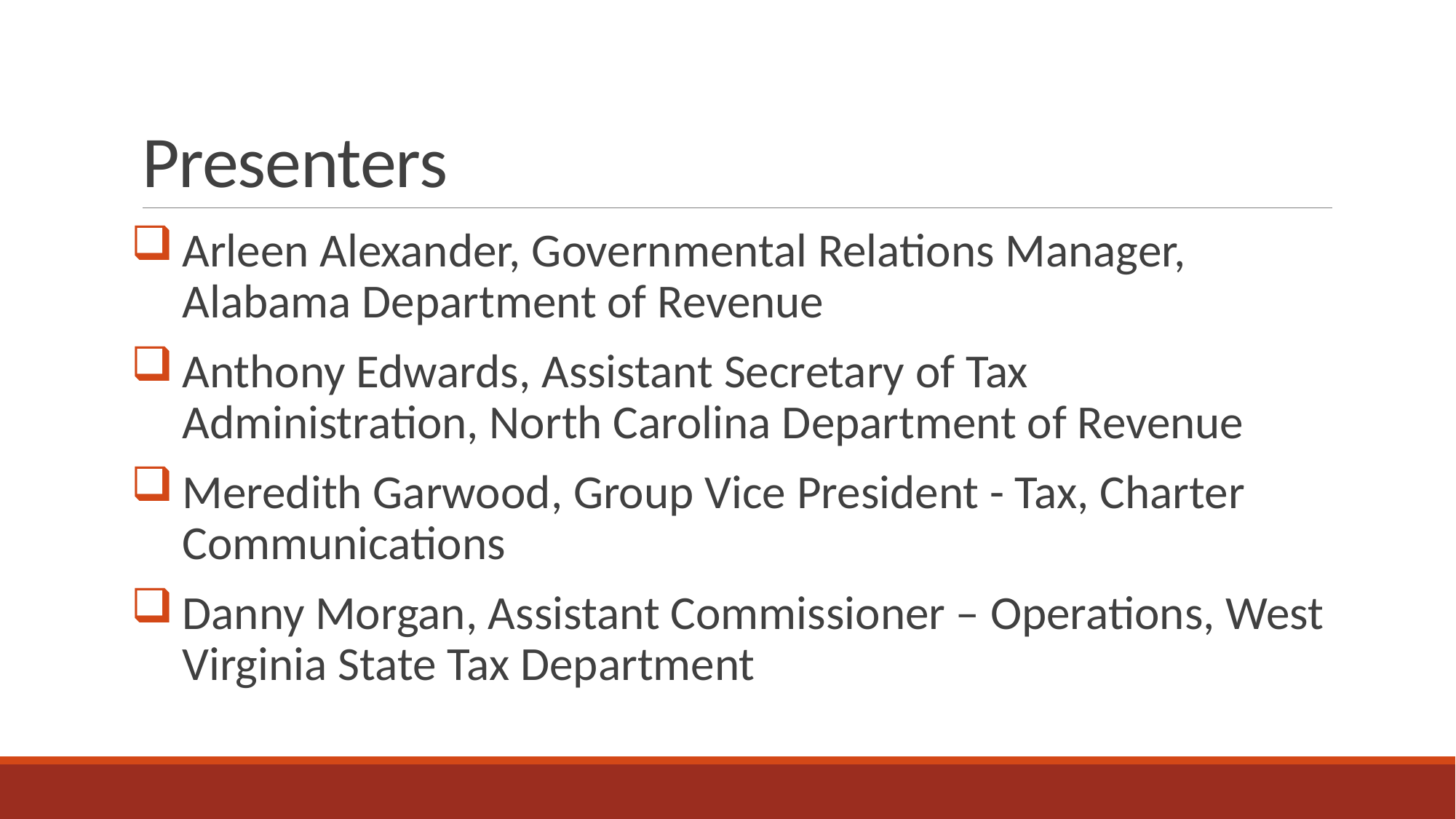

# Presenters
Arleen Alexander, Governmental Relations Manager, Alabama Department of Revenue
Anthony Edwards, Assistant Secretary of Tax Administration, North Carolina Department of Revenue
Meredith Garwood, Group Vice President - Tax, Charter Communications
Danny Morgan, Assistant Commissioner – Operations, West Virginia State Tax Department